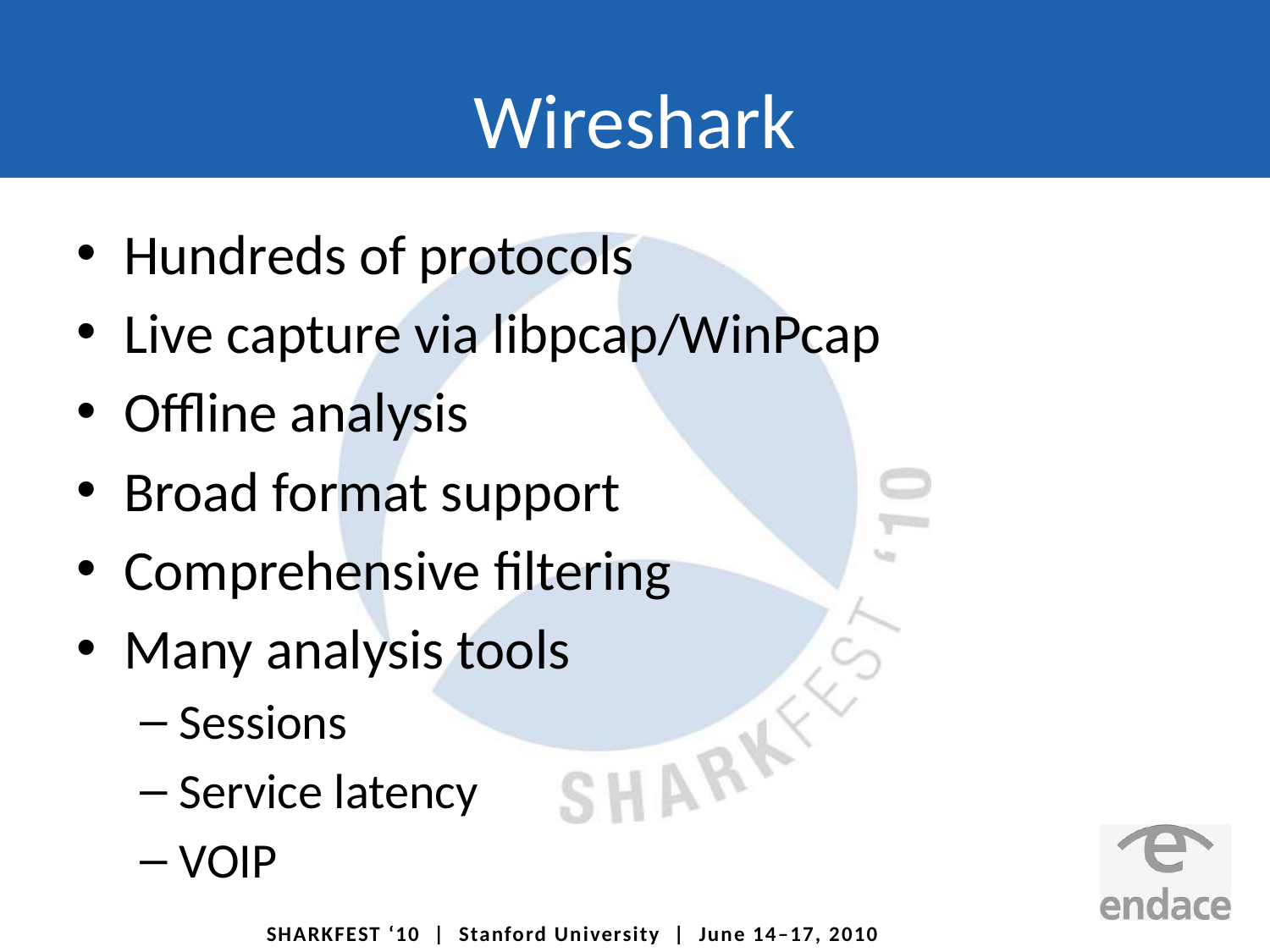

# Wireshark

Hundreds of protocols
Live capture via libpcap/WinPcap
Offline analysis
Broad format support
Comprehensive filtering
Many analysis tools
Sessions
Service latency
VOIP